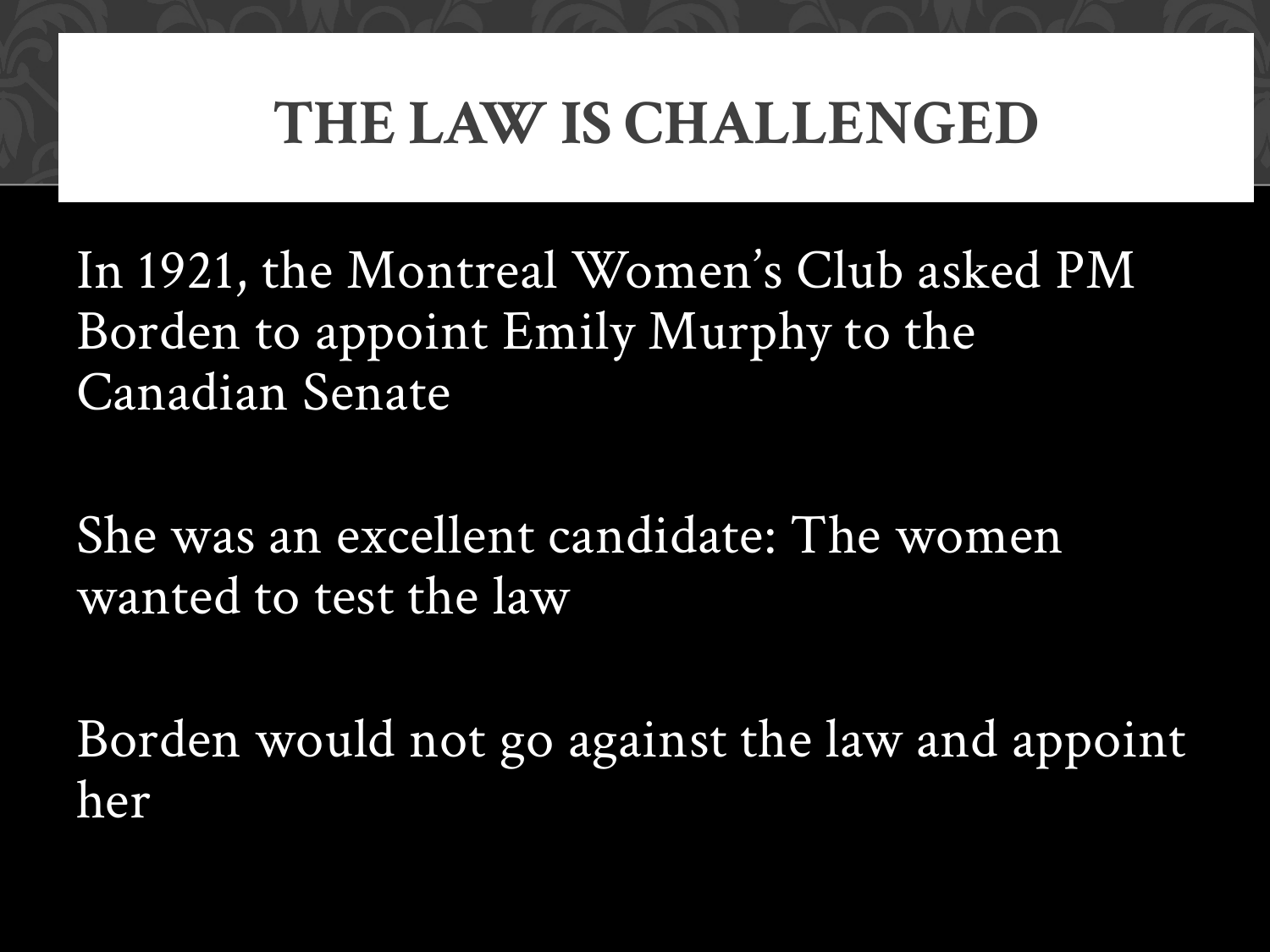

# The Law Is Challenged
In 1921, the Montreal Women’s Club asked PM Borden to appoint Emily Murphy to the Canadian Senate

She was an excellent candidate: The women wanted to test the law

Borden would not go against the law and appoint her